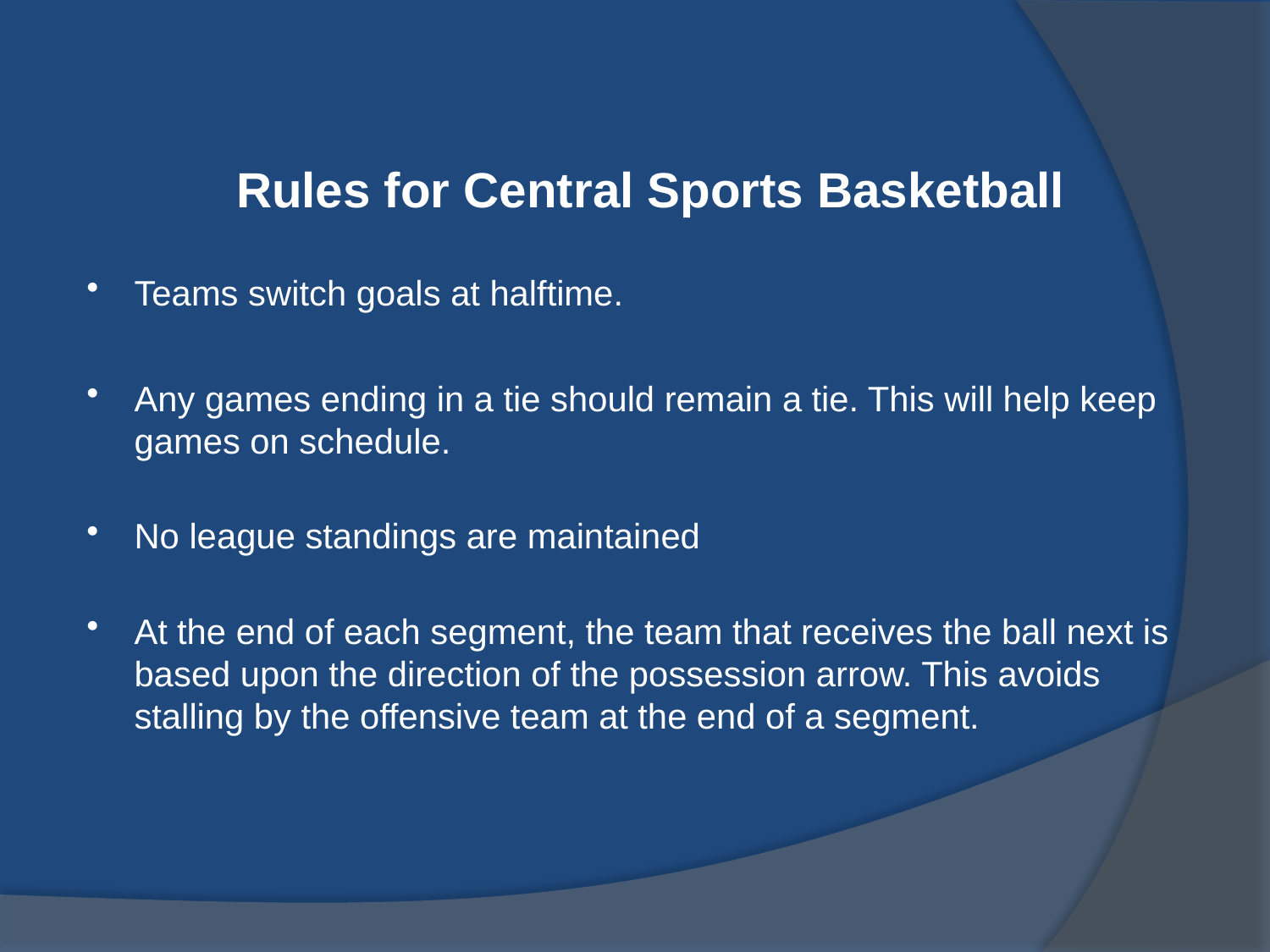

Rules for Central Sports Basketball
Teams switch goals at halftime.
Any games ending in a tie should remain a tie. This will help keep games on schedule.
No league standings are maintained
At the end of each segment, the team that receives the ball next is based upon the direction of the possession arrow. This avoids stalling by the offensive team at the end of a segment.